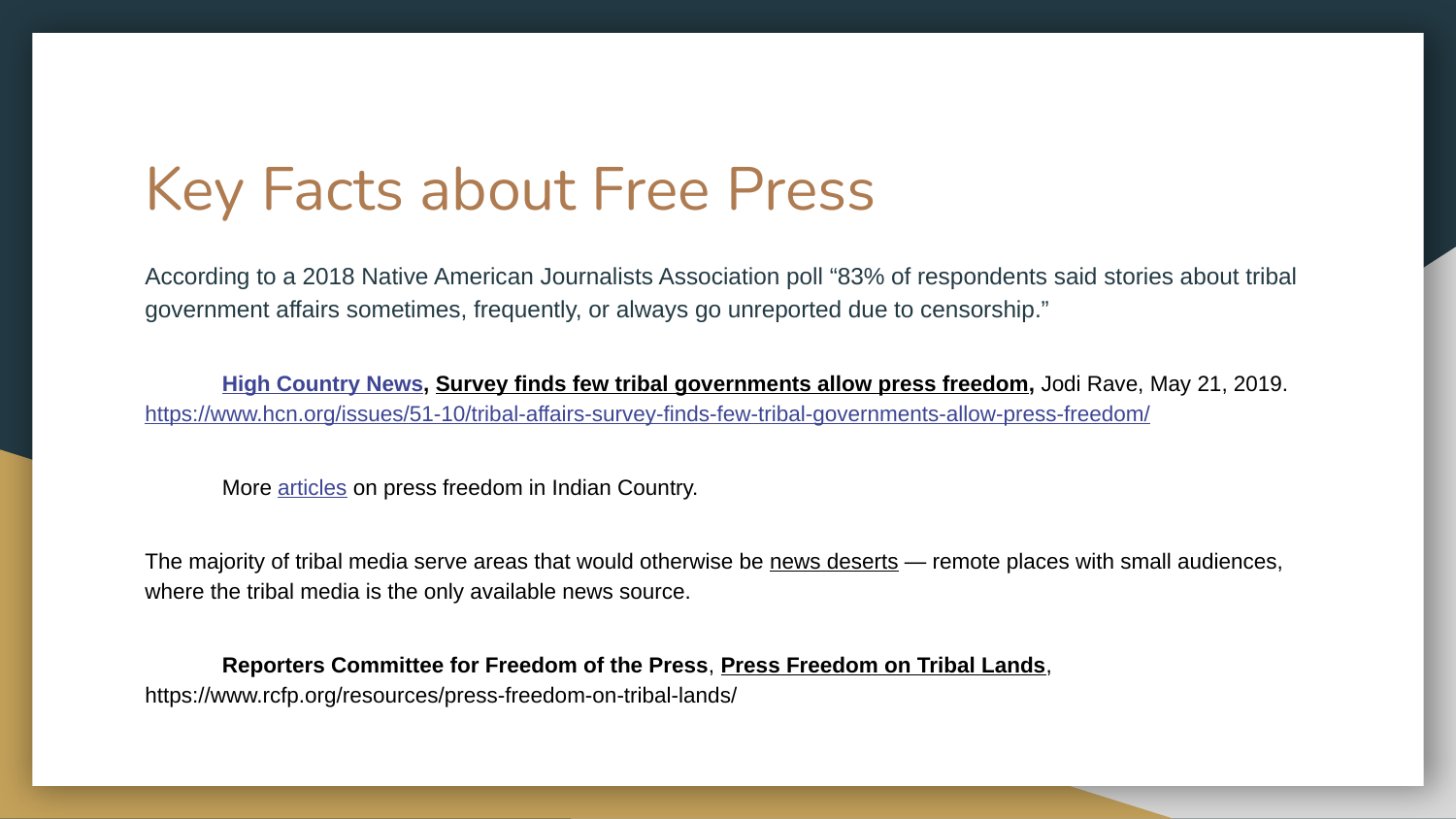

# Key Facts about Free Press
According to a 2018 Native American Journalists Association poll “83% of respondents said stories about tribal government affairs sometimes, frequently, or always go unreported due to censorship.”
High Country News, Survey finds few tribal governments allow press freedom, Jodi Rave, May 21, 2019. https://www.hcn.org/issues/51-10/tribal-affairs-survey-finds-few-tribal-governments-allow-press-freedom/
More articles on press freedom in Indian Country.
The majority of tribal media serve areas that would otherwise be news deserts — remote places with small audiences, where the tribal media is the only available news source.
Reporters Committee for Freedom of the Press, Press Freedom on Tribal Lands, https://www.rcfp.org/resources/press-freedom-on-tribal-lands/